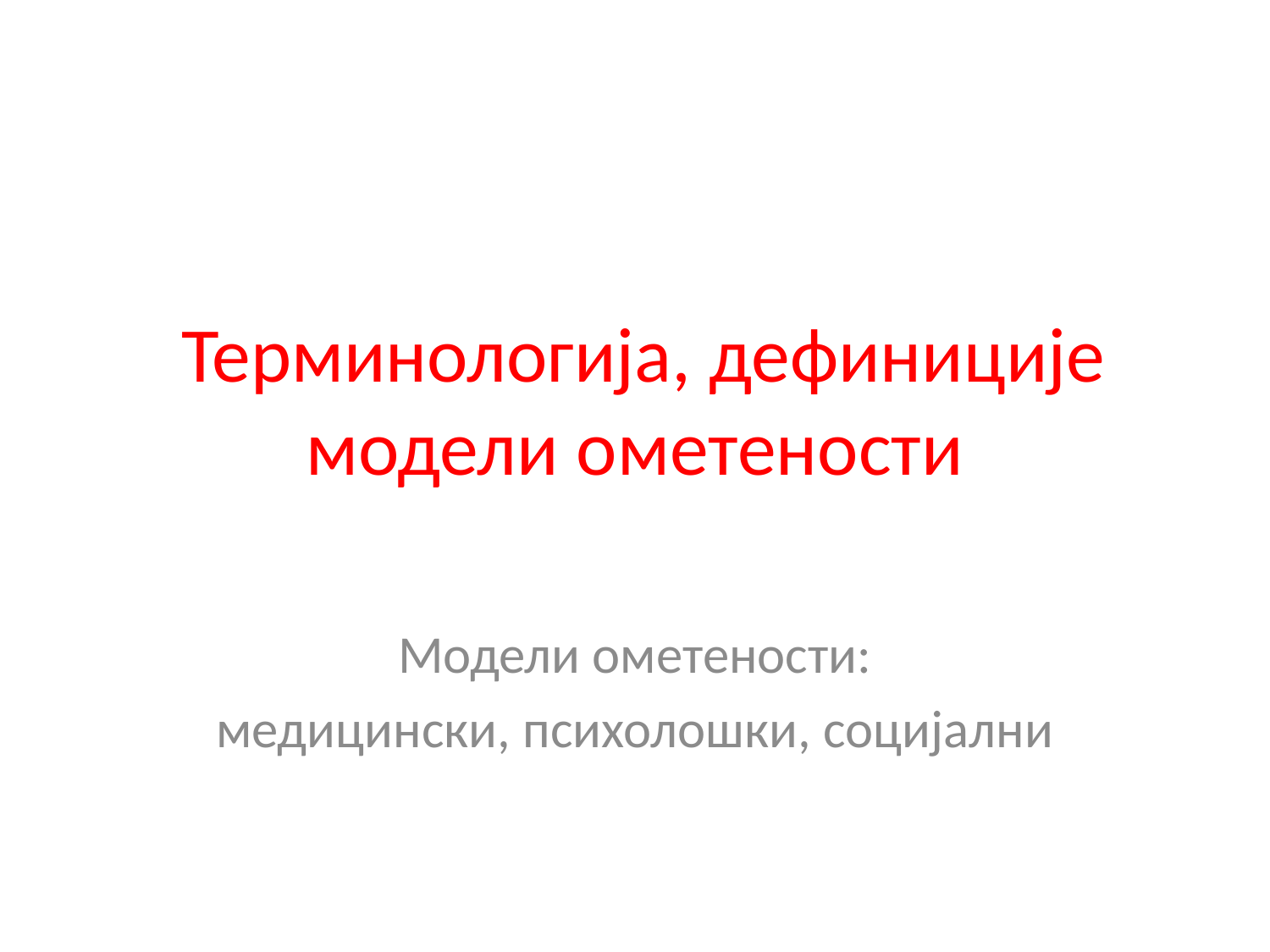

# Терминологија, дефиниције модели ометености

Модели ометености:
медицински, психолошки, социјални